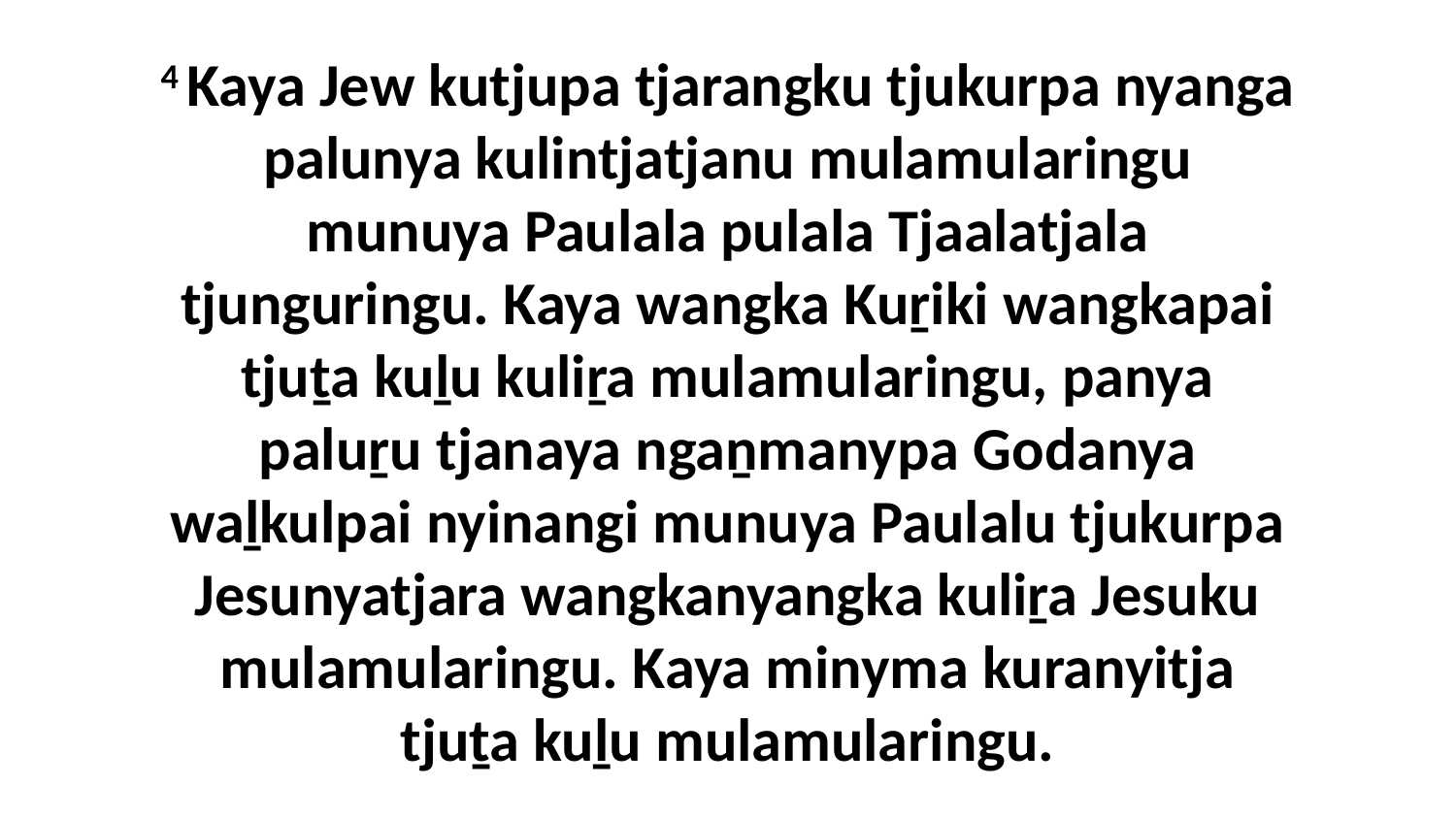

4 Kaya Jew kutjupa tjarangku tjukurpa nyanga palunya kulintjatjanu mulamularingu munuya Paulala pulala Tjaalatjala tjunguringu. Kaya wangka Kuṟiki wangkapai tjuṯa kuḻu kuliṟa mulamularingu, panya paluṟu tjanaya ngaṉmanypa Godanya waḻkulpai nyinangi munuya Paulalu tjukurpa Jesunyatjara wangkanyangka kuliṟa Jesuku mulamularingu. Kaya minyma kuranyitja tjuṯa kuḻu mulamularingu.